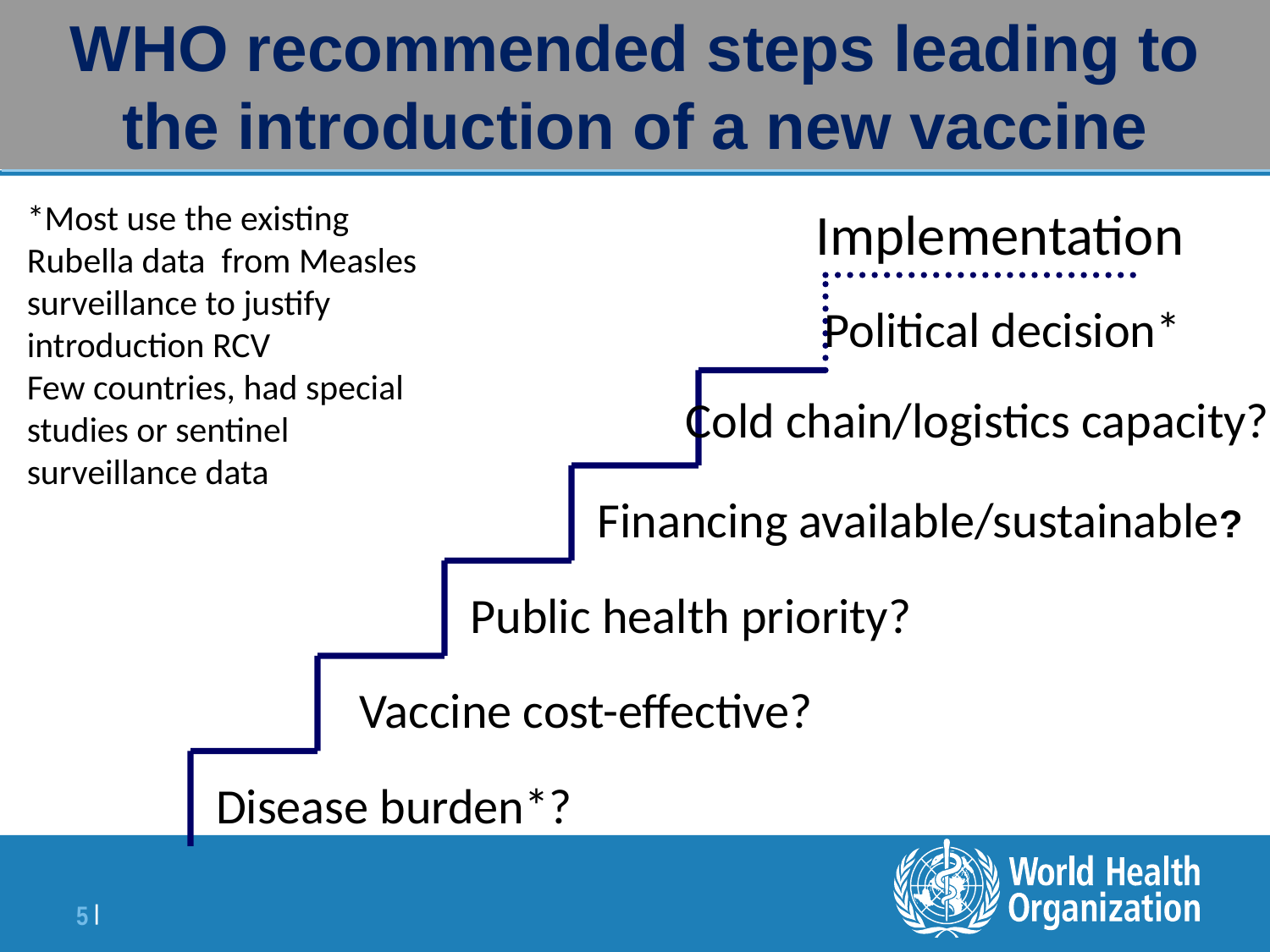

# WHO recommended steps leading to the introduction of a new vaccine
*Most use the existing Rubella data  from Measles surveillance to justify  introduction RCV
Few countries, had special studies or sentinel surveillance data
Implementation

Political decision*

Cold chain/logistics capacity?

Financing available/sustainable?

Public health priority?

Vaccine cost-effective?

Disease burden*?